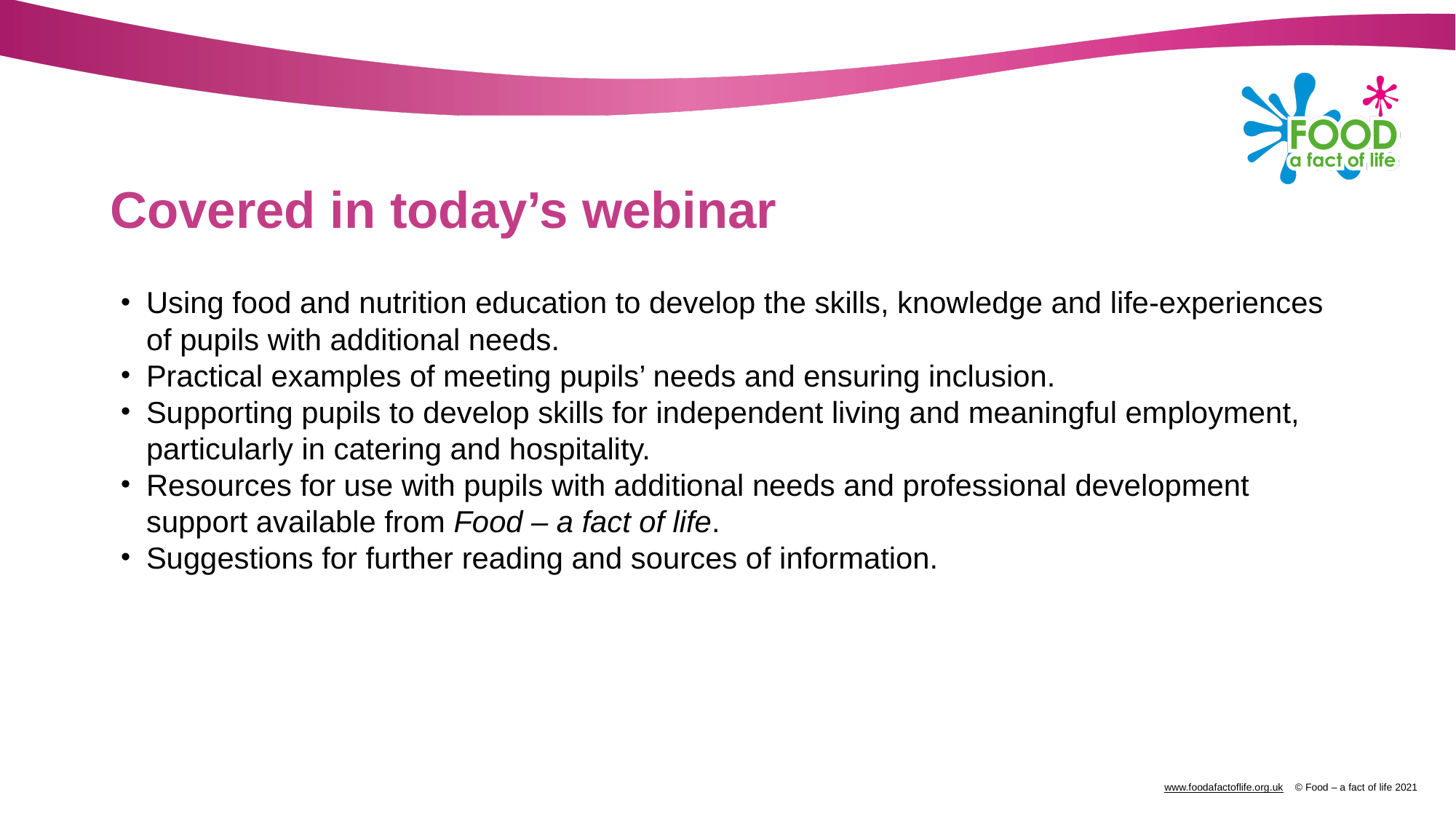

# Covered in today’s webinar
Using food and nutrition education to develop the skills, knowledge and life-experiences of pupils with additional needs.
Practical examples of meeting pupils’ needs and ensuring inclusion.
Supporting pupils to develop skills for independent living and meaningful employment, particularly in catering and hospitality.
Resources for use with pupils with additional needs and professional development support available from Food – a fact of life.
Suggestions for further reading and sources of information.